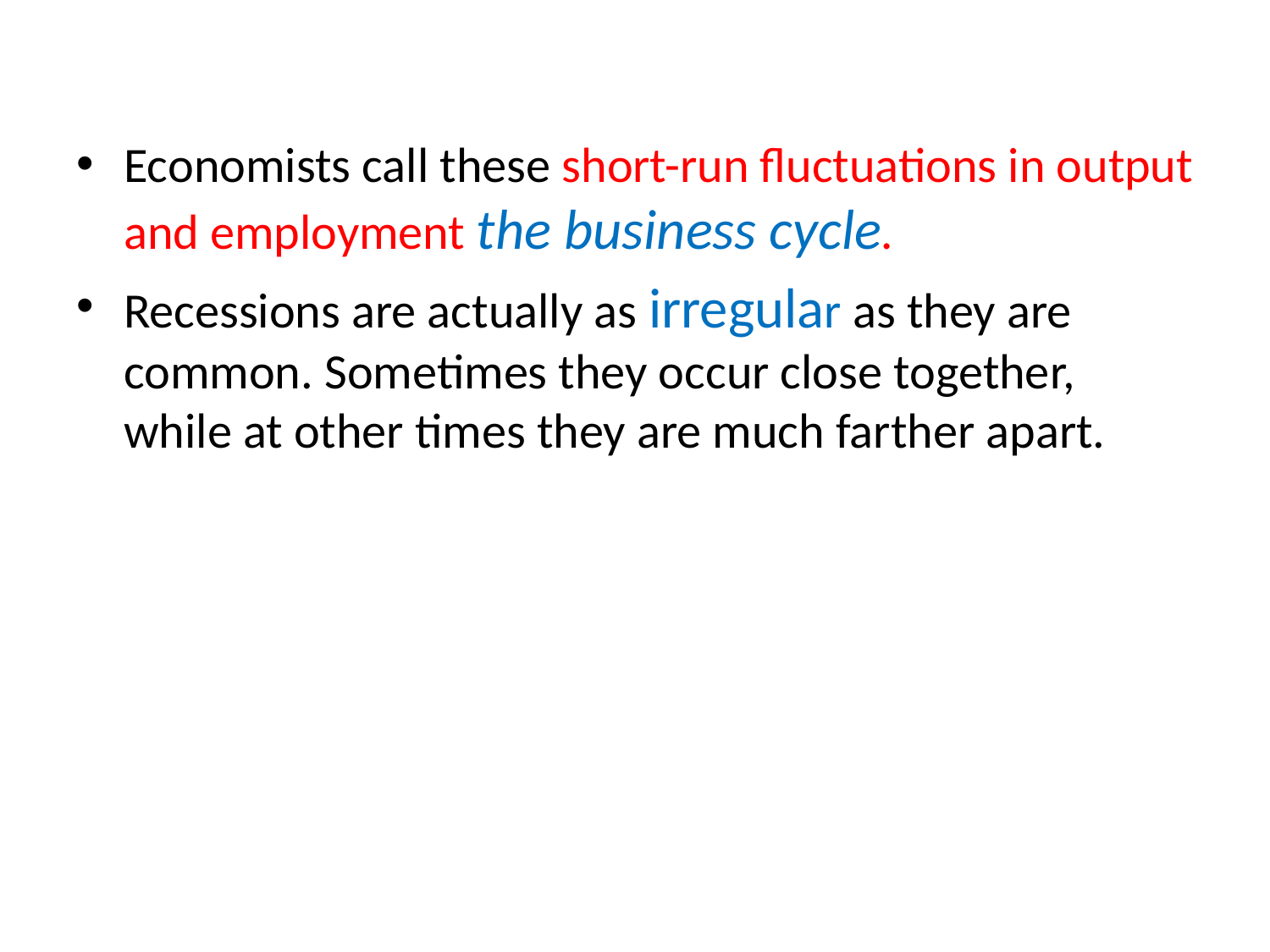

Economists call these short-run ﬂuctuations in output and employment the business cycle.
Recessions are actually as irregular as they are common. Sometimes they occur close together, while at other times they are much farther apart.